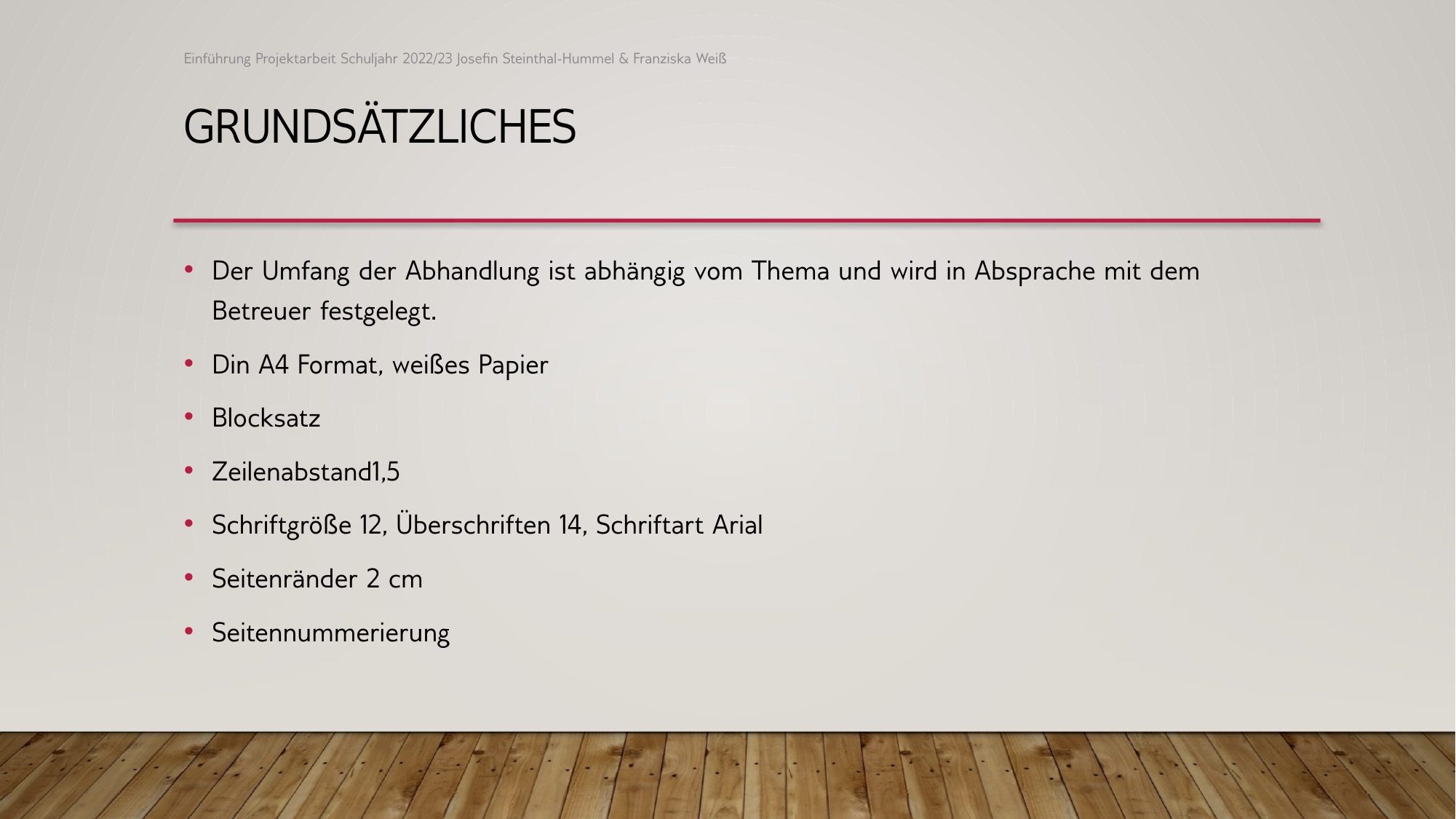

Einführung Projektarbeit Schuljahr 2022/23 Josefin Steinthal-Hummel & Franziska Weiß
Grundsätzliches
Der Umfang der Abhandlung ist abhängig vom Thema und wird in Absprache mit dem Betreuer festgelegt.
Din A4 Format, weißes Papier
Blocksatz
Zeilenabstand1,5
Schriftgröße 12, Überschriften 14, Schriftart Arial
Seitenränder 2 cm
Seitennummerierung